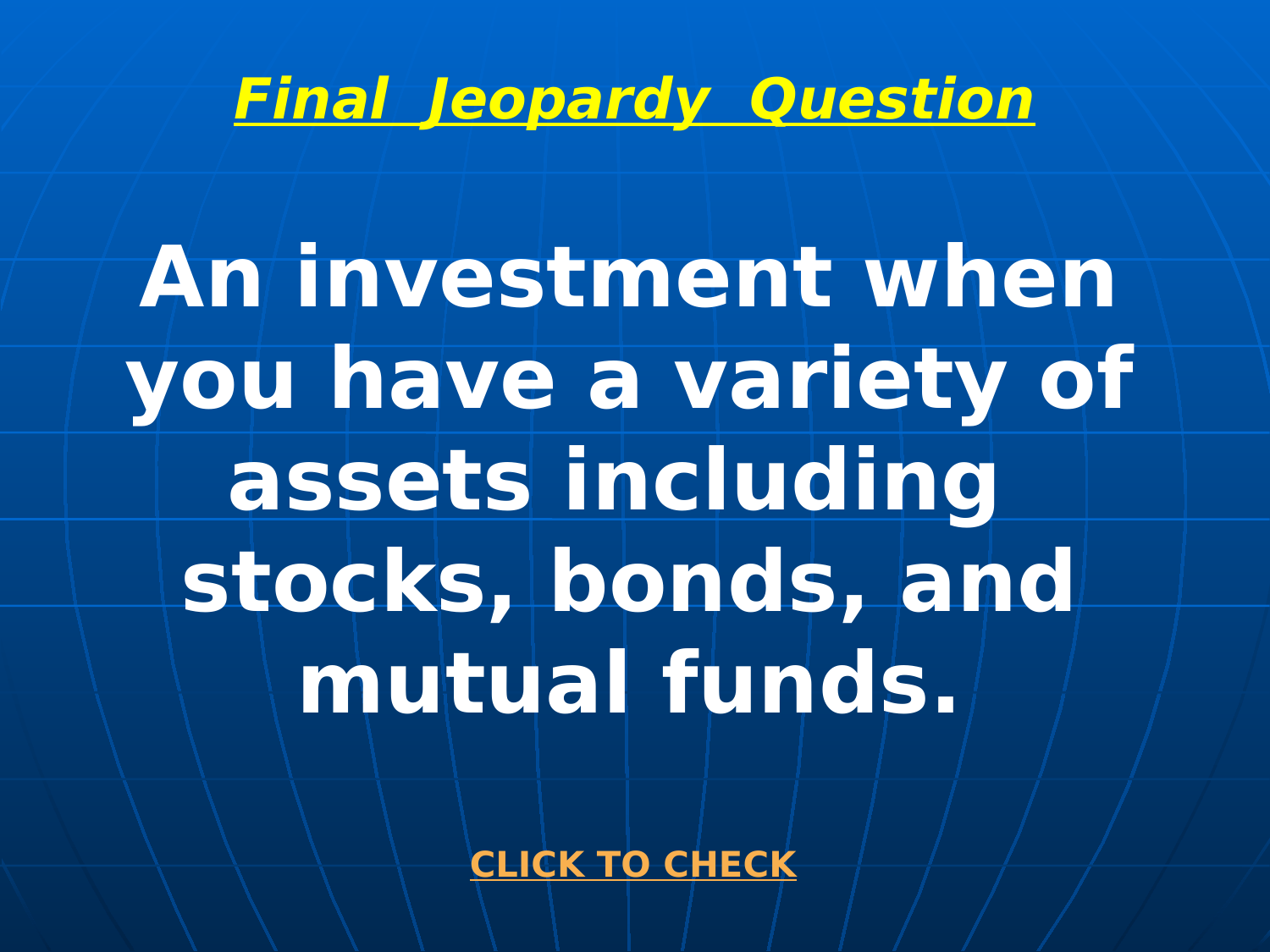

Final  Jeopardy  Question

An investment when you have a variety of assets including  stocks, bonds, and mutual funds.

CLICK TO CHECK